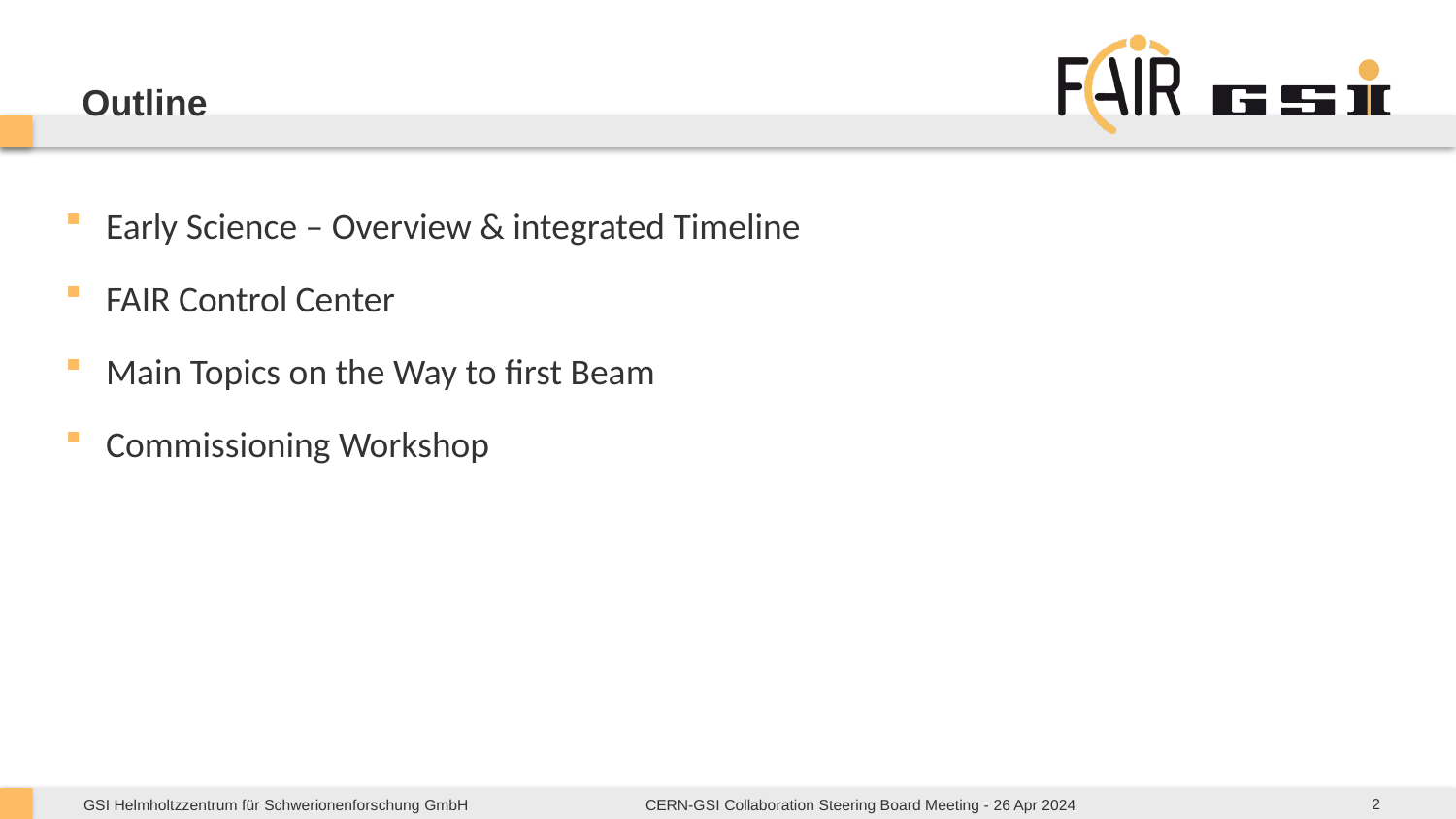

# Outline
Early Science – Overview & integrated Timeline
FAIR Control Center
Main Topics on the Way to first Beam
Commissioning Workshop

2
CERN-GSI Collaboration Steering Board Meeting - 26 Apr 2024